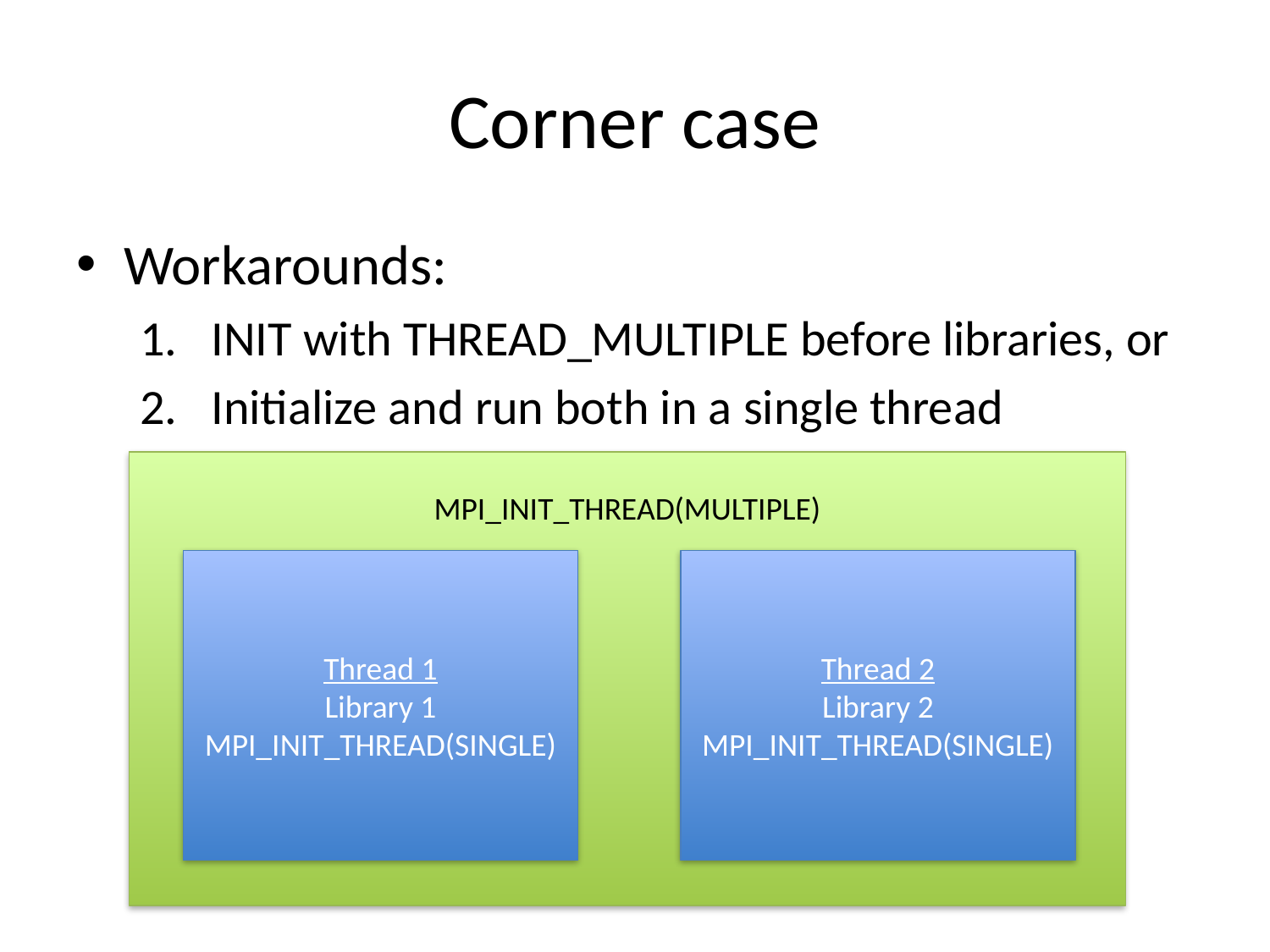

# Corner case
Workarounds:
INIT with THREAD_MULTIPLE before libraries, or
Initialize and run both in a single thread
MPI_INIT_THREAD(MULTIPLE)

Thread 1
Library 1
MPI_INIT_THREAD(SINGLE)
Thread 2
Library 2
MPI_INIT_THREAD(SINGLE)